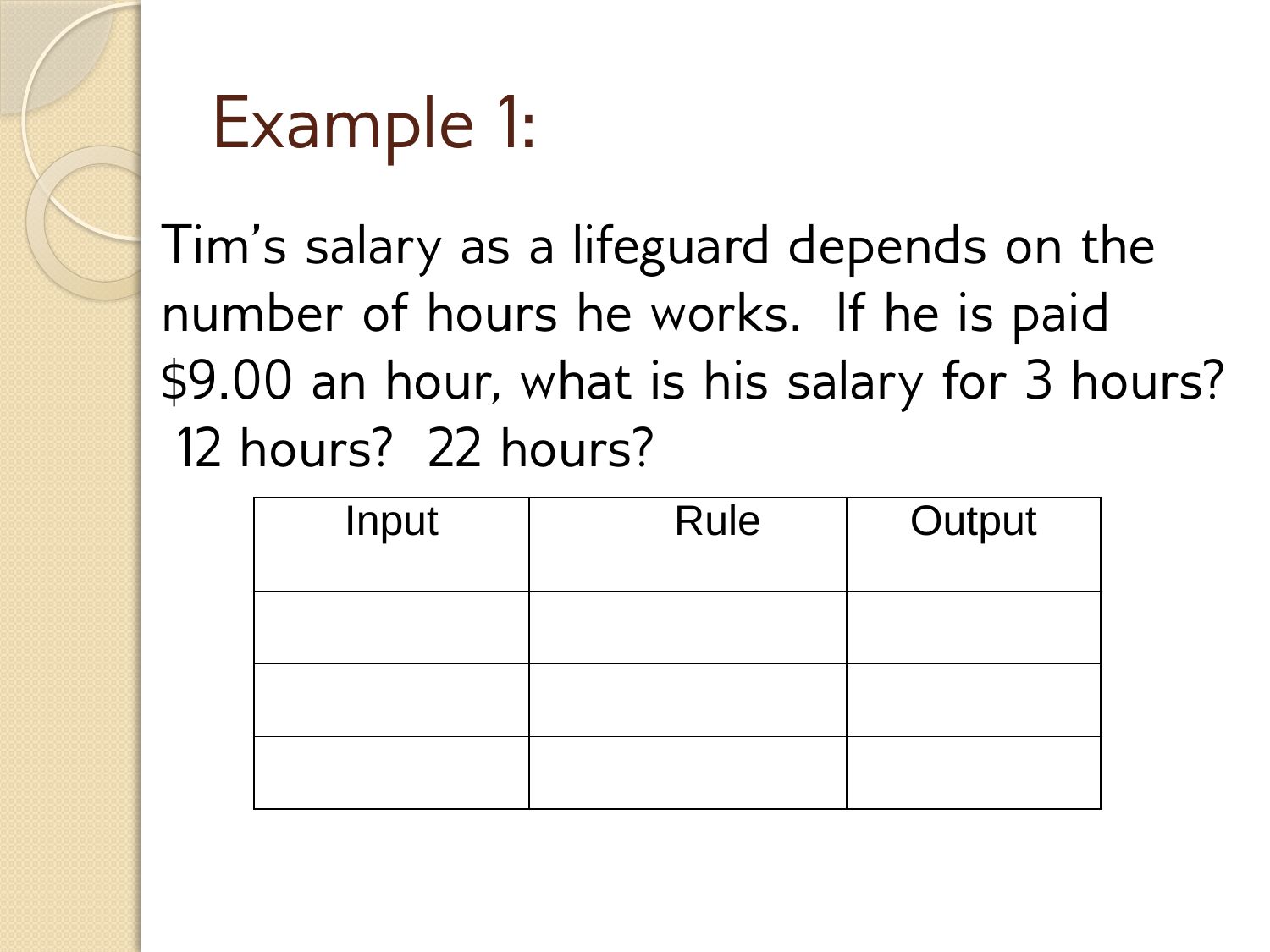

# Example 1:
Tim’s salary as a lifeguard depends on the number of hours he works.  If he is paid $9.00 an hour, what is his salary for 3 hours?  12 hours?  22 hours?

| Input | Rule | Output |
| --- | --- | --- |
|  |  |  |
|  |  |  |
|  |  |  |